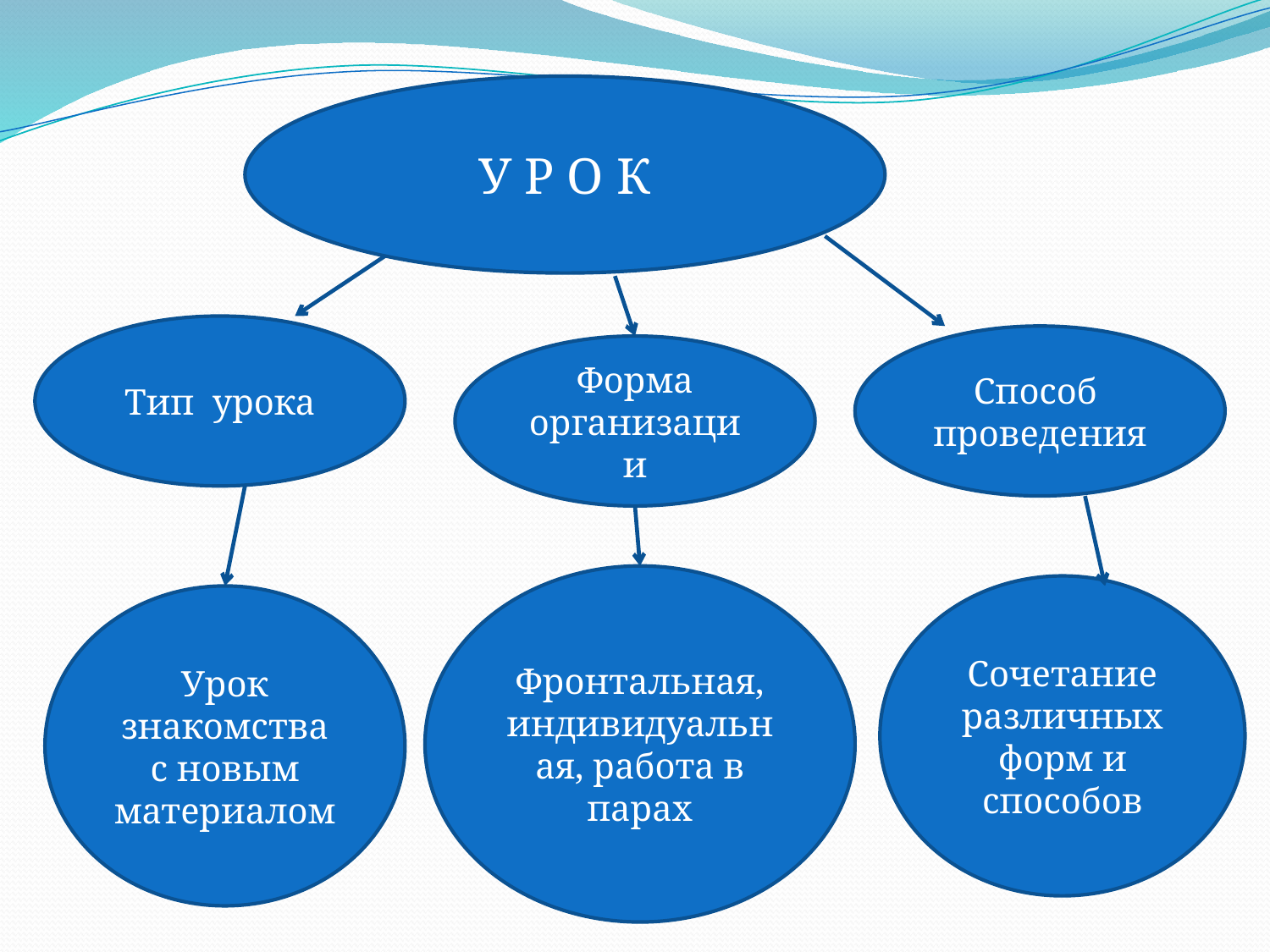

У Р О К
Тип  урока
Способ  проведения
Форма организации
Фронтальная, индивидуальная, работа в парах
Сочетание различных форм и способов
Урок знакомства с новым материалом